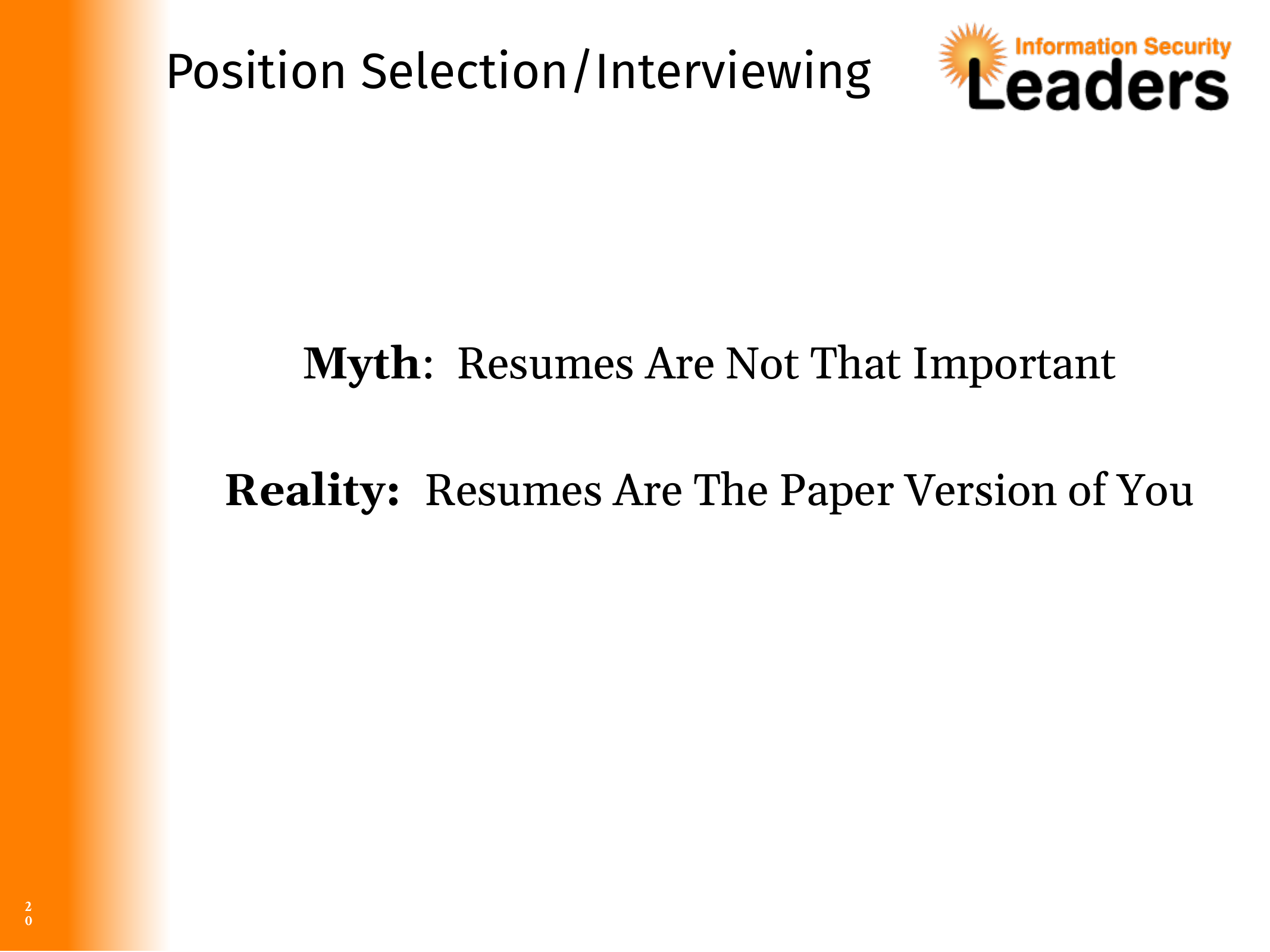

# Position Selection/Interviewing

Myth:  Resumes Are Not That Important

Reality:  Resumes Are The Paper Version of You
20